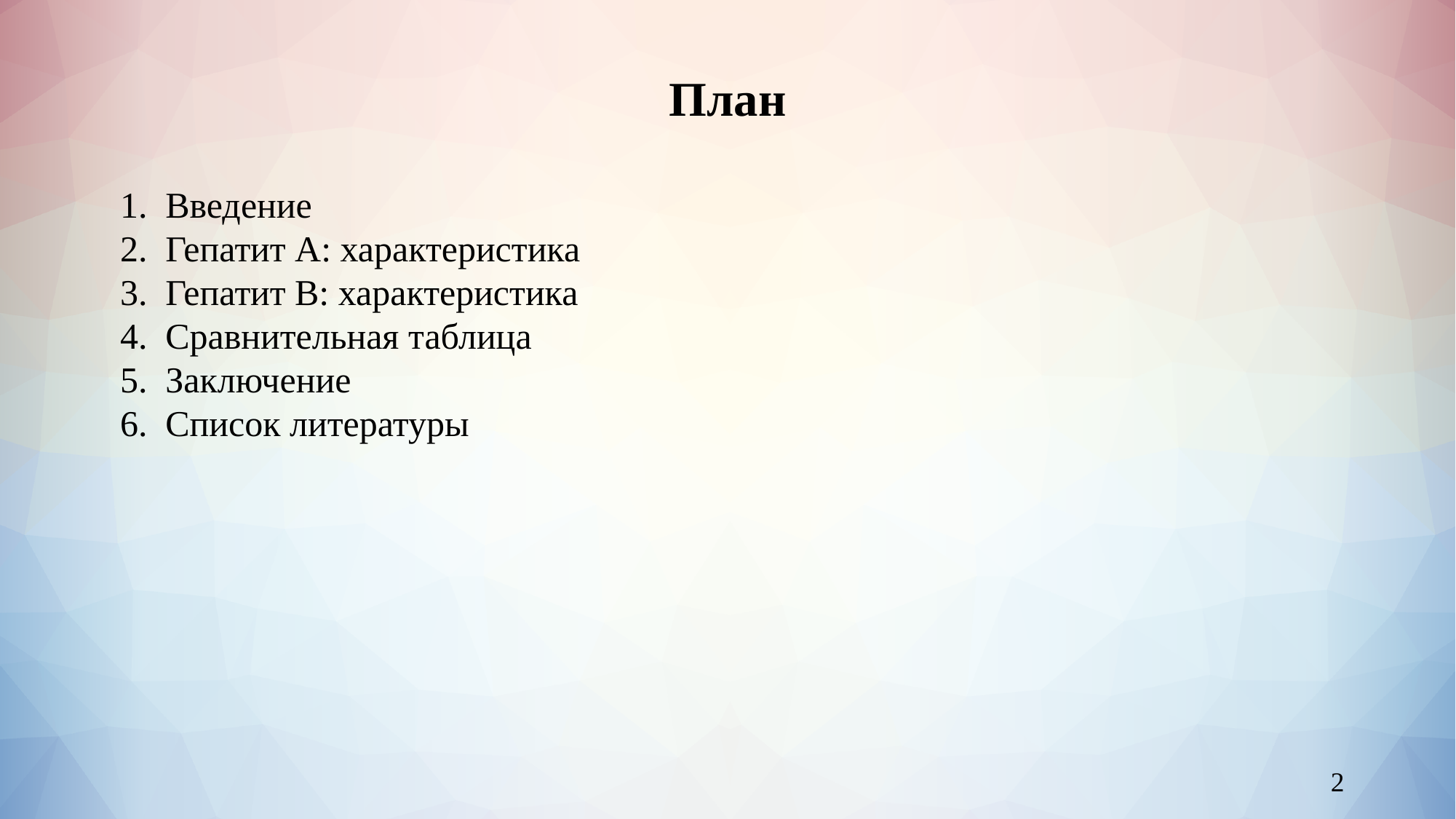

# План
Введение
Гепатит А: характеристика
Гепатит В: характеристика
Сравнительная таблица
Заключение
Список литературы

2